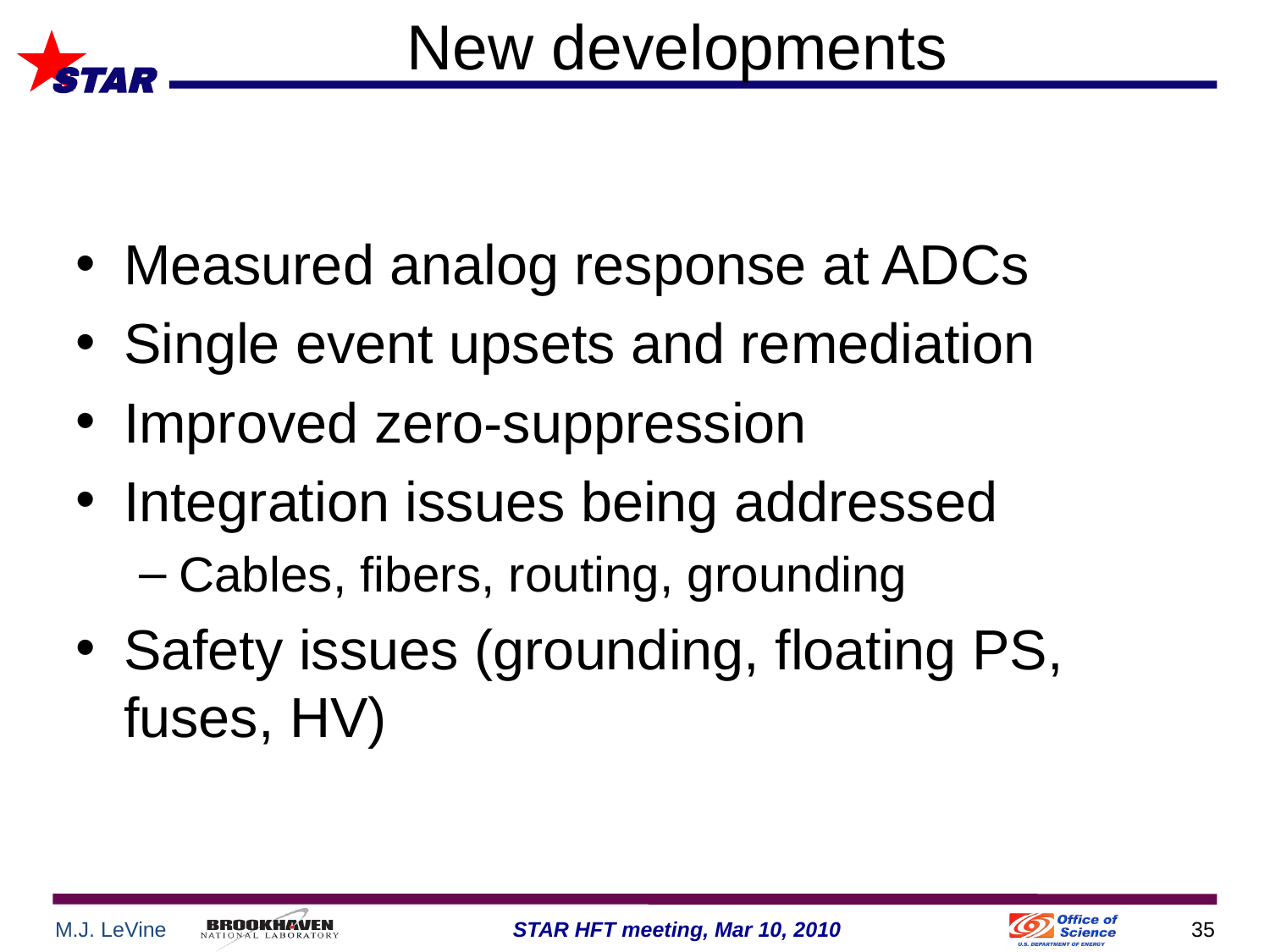

# New developments
Measured analog response at ADCs
Single event upsets and remediation
Improved zero-suppression
Integration issues being addressed
Cables, fibers, routing, grounding
Safety issues (grounding, floating PS, fuses, HV)